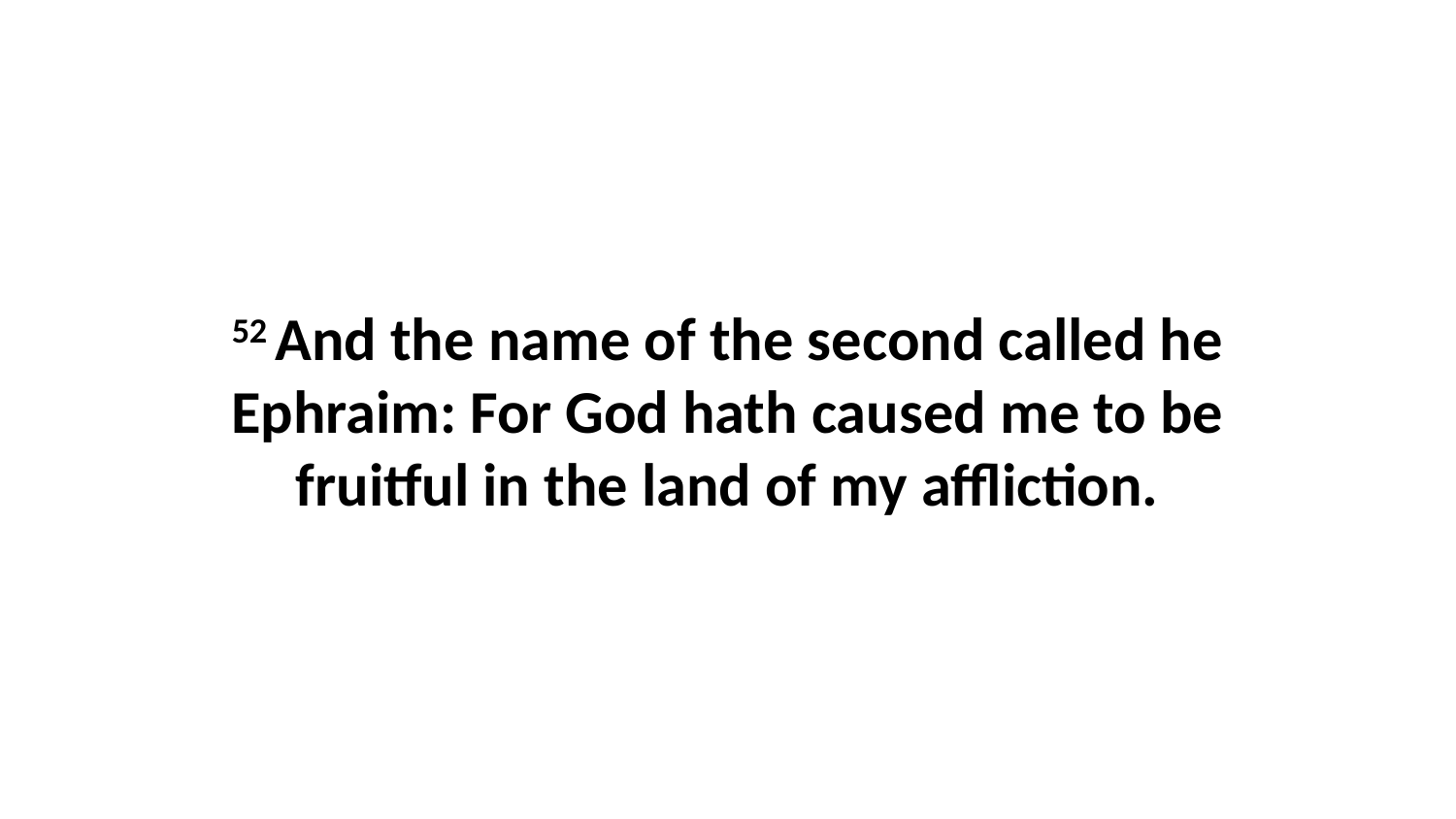

52 And the name of the second called he Ephraim: For God hath caused me to be fruitful in the land of my affliction.